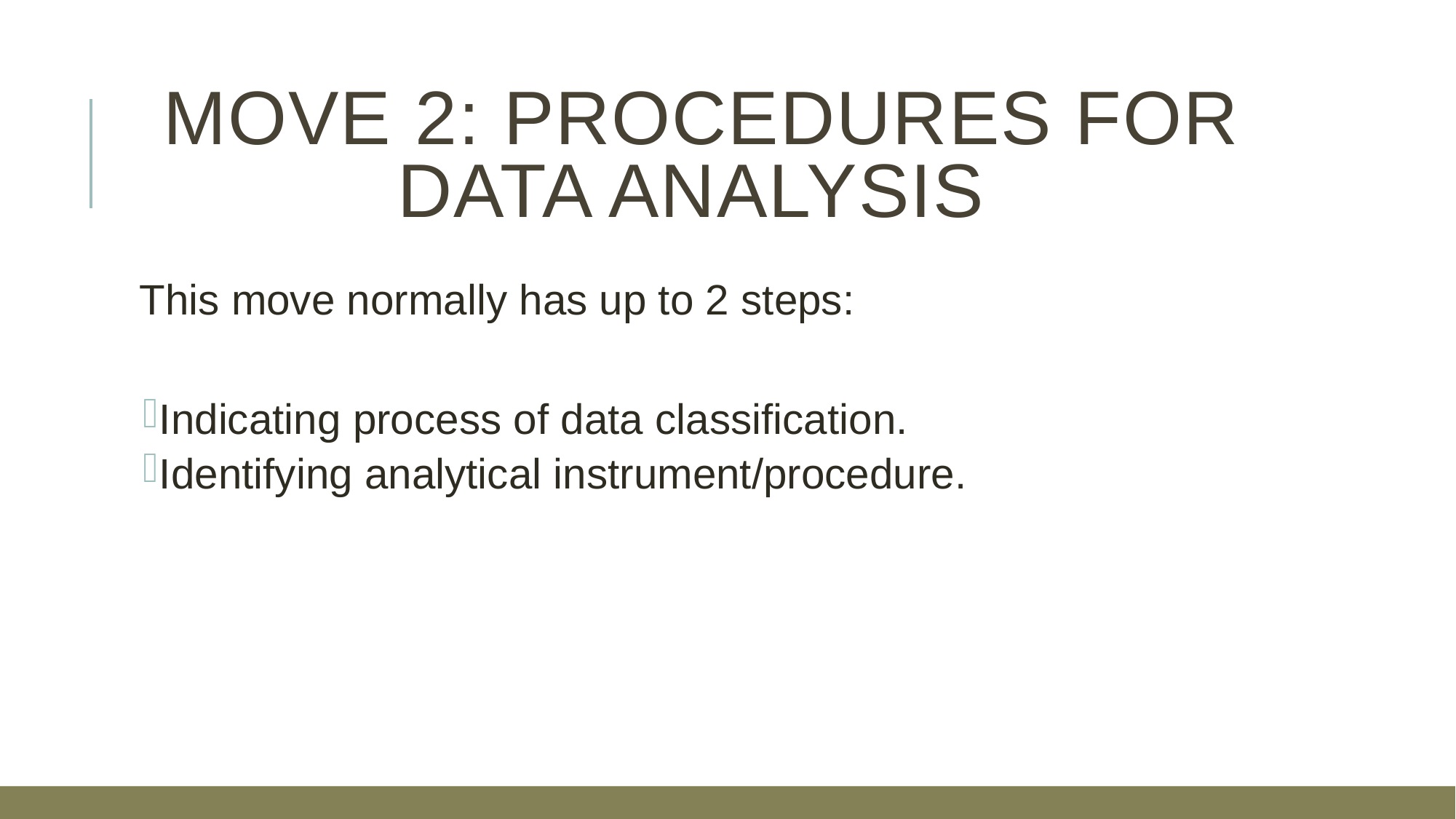

# Move 2: procedures for data analysis
This move normally has up to 2 steps:

Indicating process of data classification.
Identifying analytical instrument/procedure.